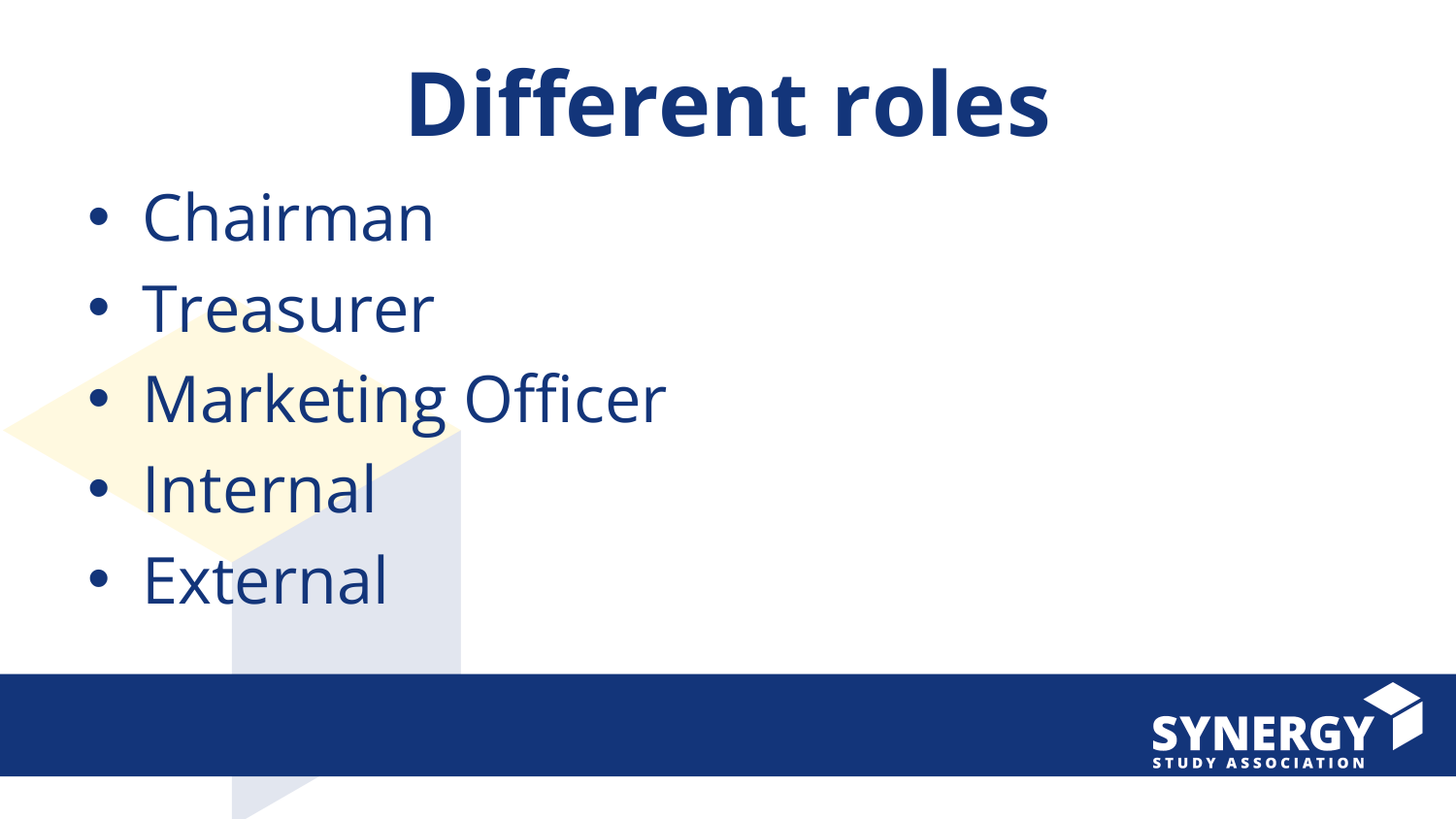

Different roles
Chairman
Treasurer
Marketing Officer
Internal
External